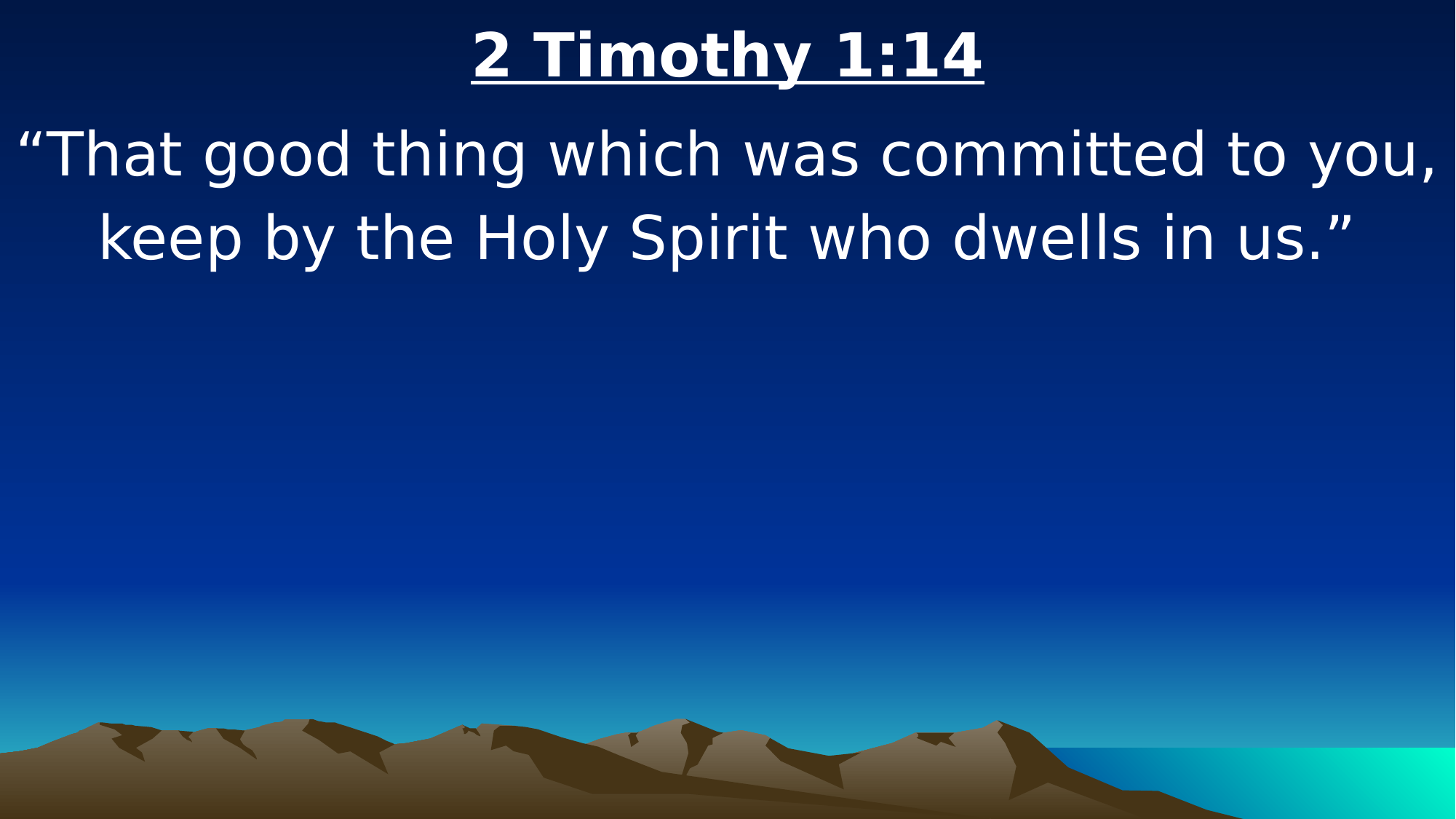

2 Timothy 1:14
“That good thing which was committed to you, keep by the Holy Spirit who dwells in us.”